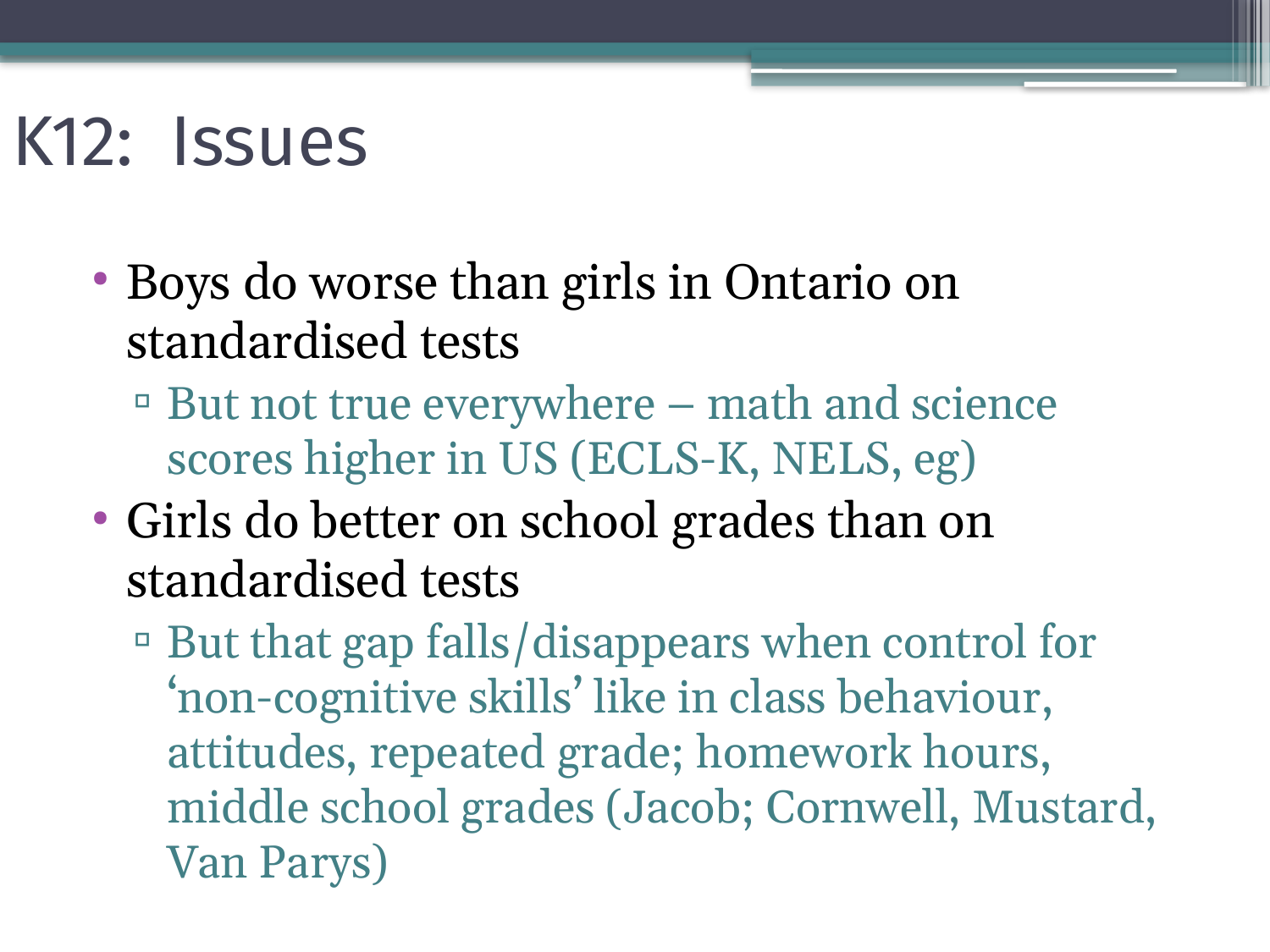

# K12:  Issues
Boys do worse than girls in Ontario on standardised tests
But not true everywhere – math and science scores higher in US (ECLS-K, NELS, eg)
Girls do better on school grades than on standardised tests
But that gap falls/disappears when control for ‘non-cognitive skills’ like in class behaviour, attitudes, repeated grade; homework hours, middle school grades (Jacob; Cornwell, Mustard, Van Parys)